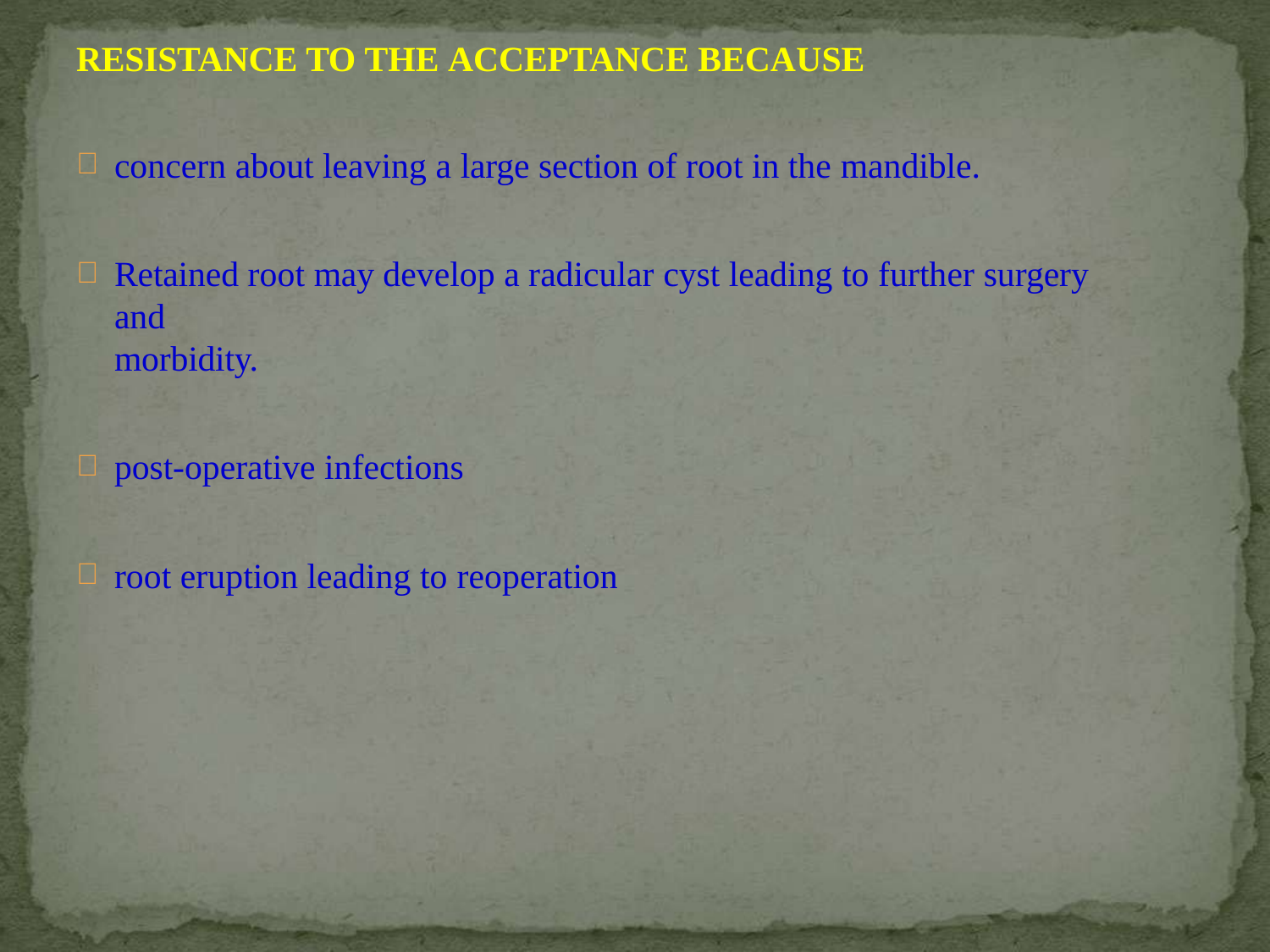

RESISTANCE TO THE ACCEPTANCE BECAUSE
concern about leaving a large section of root in the mandible.

Retained root may develop a radicular cyst leading to further surgery and
morbidity.

post-operative infections

root eruption leading to reoperation